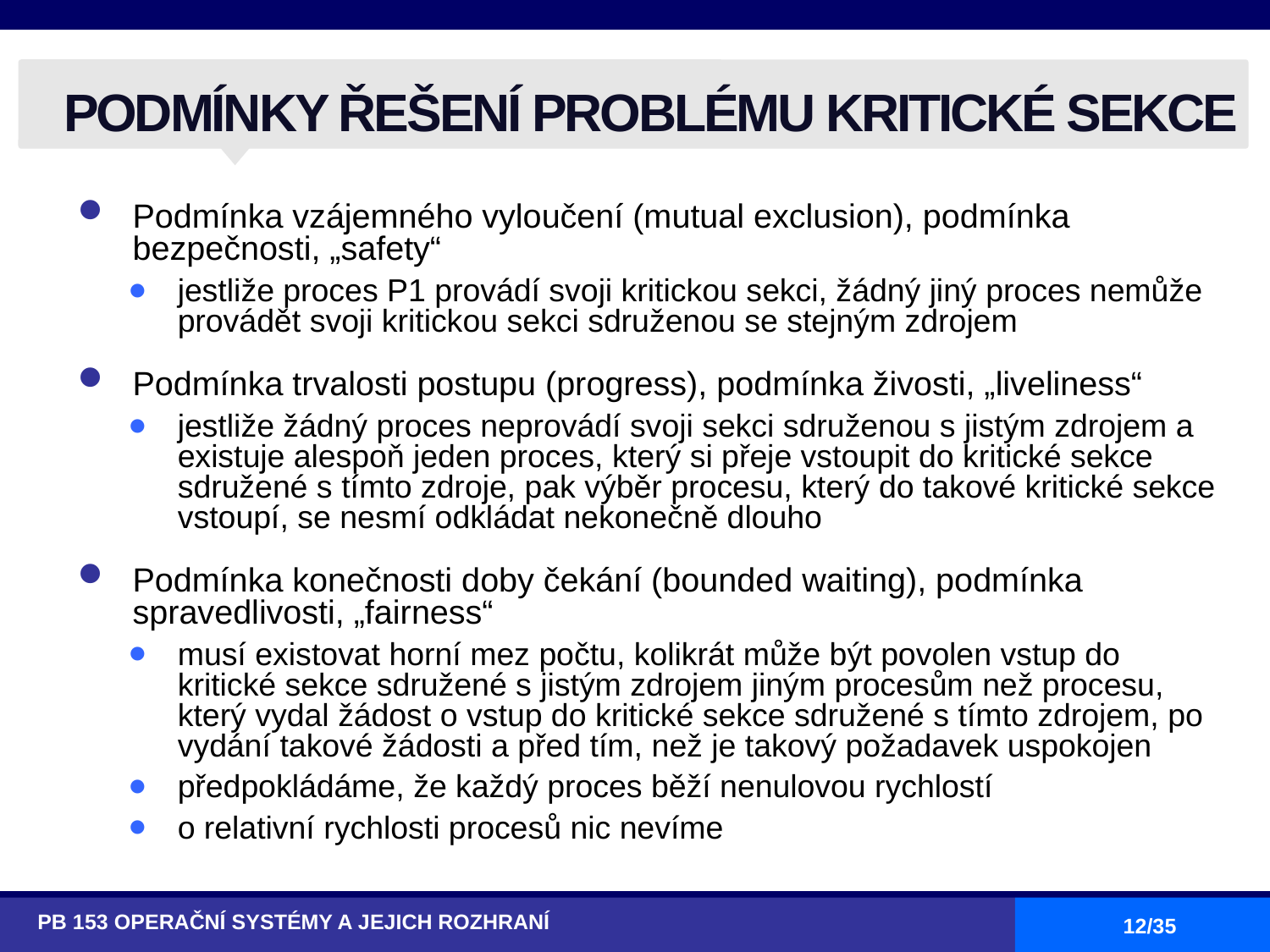

# PODMÍNKY ŘEŠENÍ PROBLÉMU KRITICKÉ SEKCE
Podmínka vzájemného vyloučení (mutual exclusion), podmínka bezpečnosti, „safety“
jestliže proces P1 provádí svoji kritickou sekci, žádný jiný proces nemůže provádět svoji kritickou sekci sdruženou se stejným zdrojem
Podmínka trvalosti postupu (progress), podmínka živosti, „liveliness“
jestliže žádný proces neprovádí svoji sekci sdruženou s jistým zdrojem a existuje alespoň jeden proces, který si přeje vstoupit do kritické sekce sdružené s tímto zdroje, pak výběr procesu, který do takové kritické sekce vstoupí, se nesmí odkládat nekonečně dlouho
Podmínka konečnosti doby čekání (bounded waiting), podmínka spravedlivosti, „fairness“
musí existovat horní mez počtu, kolikrát může být povolen vstup do kritické sekce sdružené s jistým zdrojem jiným procesům než procesu, který vydal žádost o vstup do kritické sekce sdružené s tímto zdrojem, po vydání takové žádosti a před tím, než je takový požadavek uspokojen
předpokládáme, že každý proces běží nenulovou rychlostí
o relativní rychlosti procesů nic nevíme

PB 153 OPERAČNÍ SYSTÉMY A JEJICH ROZHRANÍ